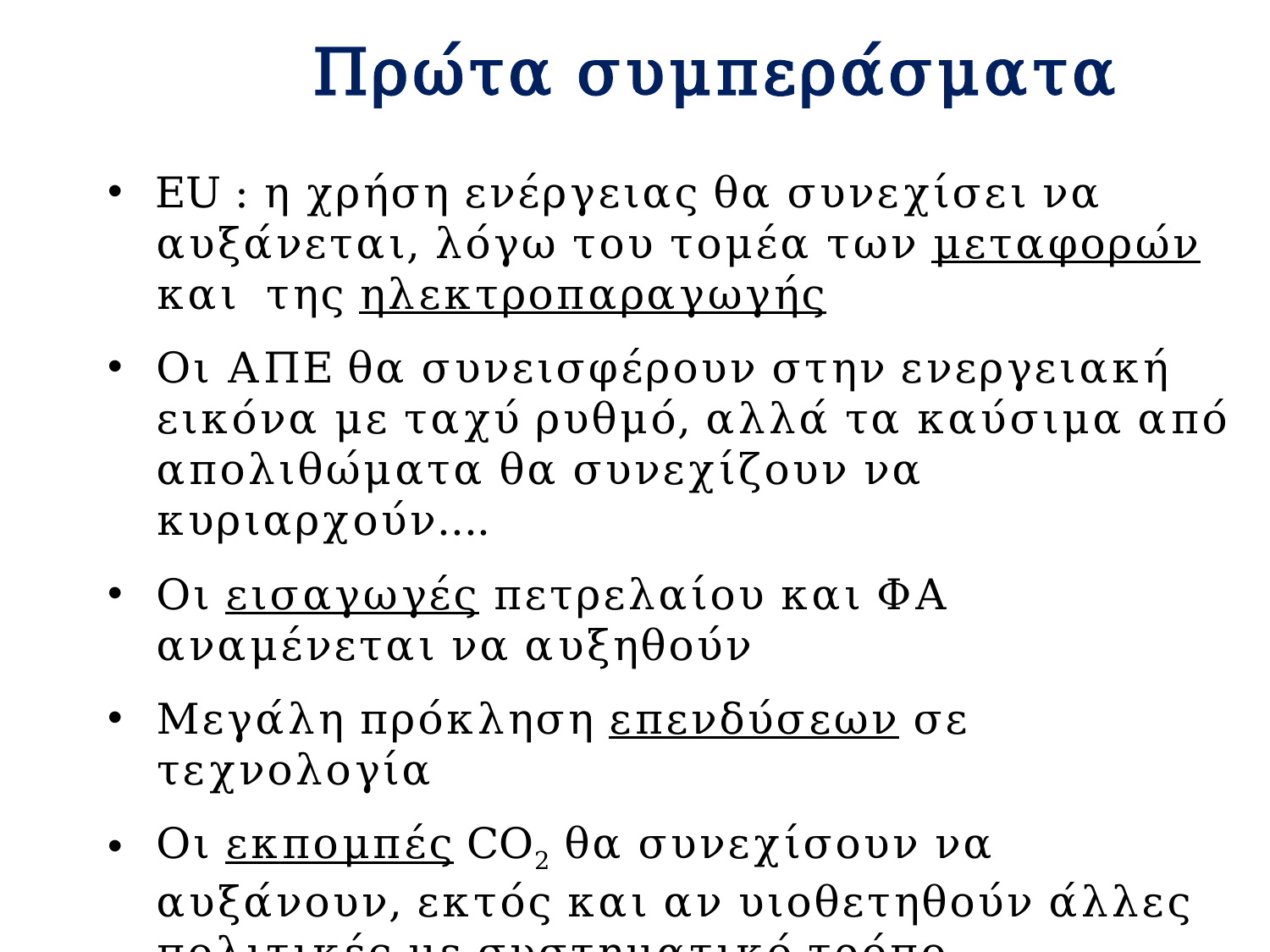

# Πρώτα συμπεράσματα
EU : η χρήση ενέργειας θα συνεχίσει να αυξάνεται, λόγω του τομέα των μεταφορών και  της ηλεκτροπαραγωγής
Οι ΑΠΕ θα συνεισφέρουν στην ενεργειακή εικόνα με ταχύ ρυθμό, αλλά τα καύσιμα από απολιθώματα θα συνεχίζουν να κυριαρχούν....
Οι εισαγωγές πετρελαίου και ΦΑ αναμένεται να αυξηθούν
Μεγάλη πρόκληση επενδύσεων σε τεχνολογία
Οι εκπομπές CO2 θα συνεχίσουν να αυξάνουν, εκτός και αν υιοθετηθούν άλλες πολιτικές με συστηματικό τρόπο, αυξάνοντας την απόδοση, προωθώντας τις ΑΠΕ, επιλέγοντας φυσικό αέριο αντί κάρβουνου.